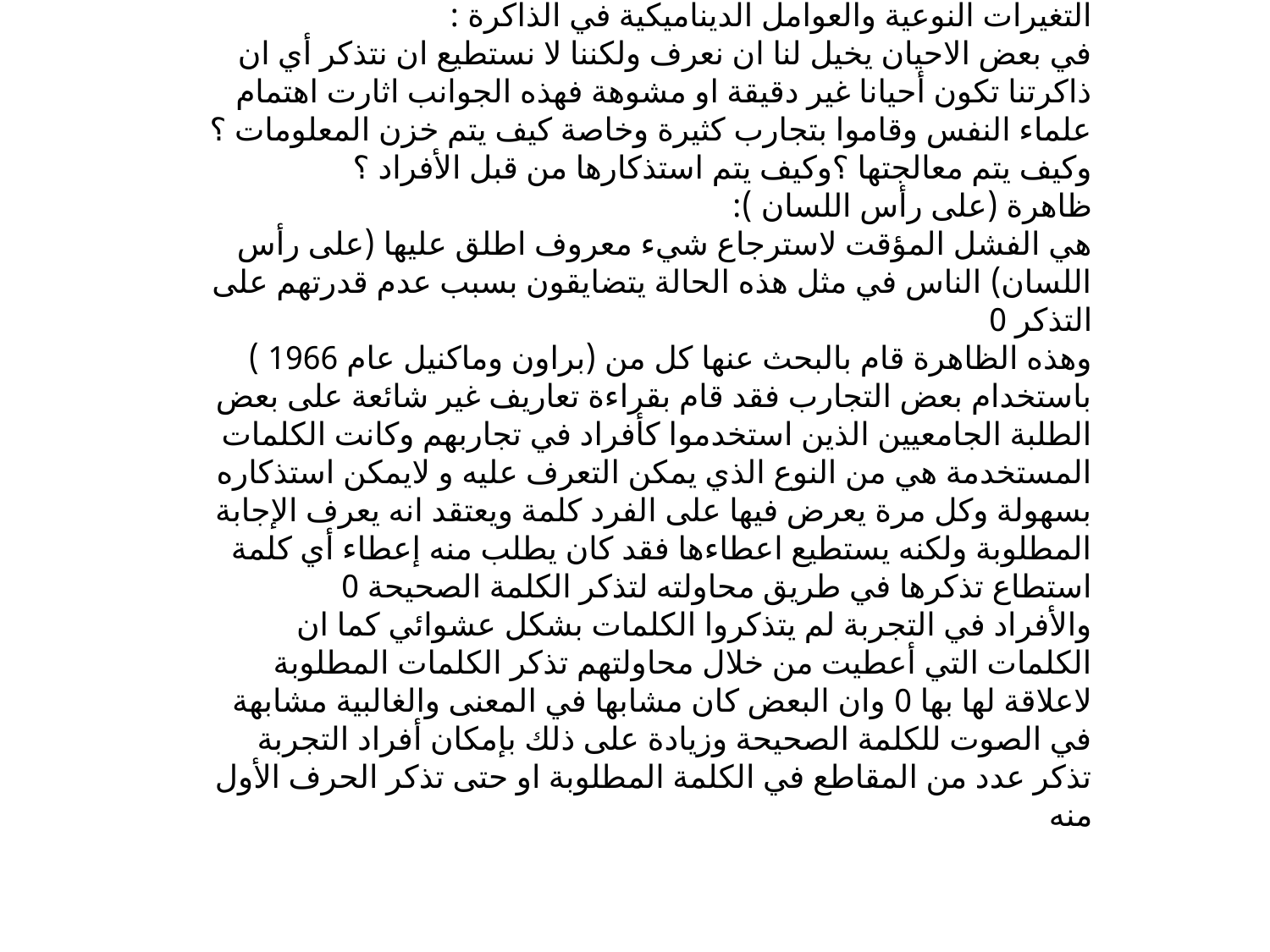

التغيرات النوعية والعوامل الديناميكية في الذاكرة :
في بعض الاحيان يخيل لنا ان نعرف ولكننا لا نستطيع ان نتذكر أي ان ذاكرتنا تكون أحيانا غير دقيقة او مشوهة فهذه الجوانب اثارت اهتمام علماء النفس وقاموا بتجارب كثيرة وخاصة كيف يتم خزن المعلومات ؟وكيف يتم معالجتها ؟وكيف يتم استذكارها من قبل الأفراد ؟
ظاهرة (على رأس اللسان ):
هي الفشل المؤقت لاسترجاع شيء معروف اطلق عليها (على رأس اللسان) الناس في مثل هذه الحالة يتضايقون بسبب عدم قدرتهم على التذكر 0
وهذه الظاهرة قام بالبحث عنها كل من (براون وماكنيل عام 1966 ) باستخدام بعض التجارب فقد قام بقراءة تعاريف غير شائعة على بعض الطلبة الجامعيين الذين استخدموا كأفراد في تجاربهم وكانت الكلمات المستخدمة هي من النوع الذي يمكن التعرف عليه و لايمكن استذكاره بسهولة وكل مرة يعرض فيها على الفرد كلمة ويعتقد انه يعرف الإجابة المطلوبة ولكنه يستطيع اعطاءها فقد كان يطلب منه إعطاء أي كلمة استطاع تذكرها في طريق محاولته لتذكر الكلمة الصحيحة 0
والأفراد في التجربة لم يتذكروا الكلمات بشكل عشوائي كما ان الكلمات التي أعطيت من خلال محاولتهم تذكر الكلمات المطلوبة لاعلاقة لها بها 0 وان البعض كان مشابها في المعنى والغالبية مشابهة في الصوت للكلمة الصحيحة وزيادة على ذلك بإمكان أفراد التجربة تذكر عدد من المقاطع في الكلمة المطلوبة او حتى تذكر الحرف الأول منه